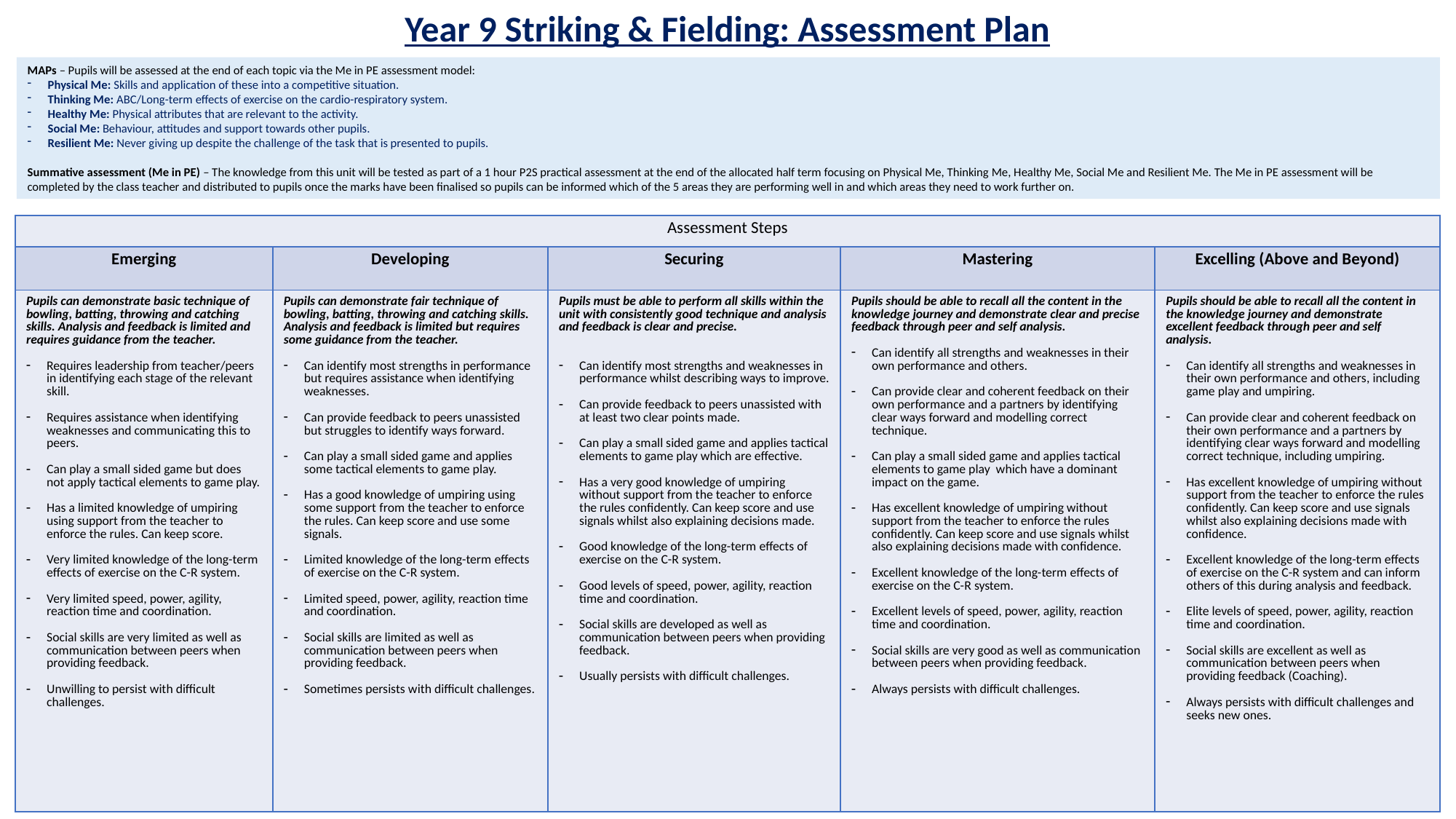

Year 9 Striking & Fielding: Assessment Plan
MAPs – Pupils will be assessed at the end of each topic via the Me in PE assessment model:
Physical Me: Skills and application of these into a competitive situation.
Thinking Me: ABC/Long-term effects of exercise on the cardio-respiratory system.
Healthy Me: Physical attributes that are relevant to the activity.
Social Me: Behaviour, attitudes and support towards other pupils.
Resilient Me: Never giving up despite the challenge of the task that is presented to pupils.

Summative assessment (Me in PE) – The knowledge from this unit will be tested as part of a 1 hour P2S practical assessment at the end of the allocated half term focusing on Physical Me, Thinking Me, Healthy Me, Social Me and Resilient Me. The Me in PE assessment will be completed by the class teacher and distributed to pupils once the marks have been finalised so pupils can be informed which of the 5 areas they are performing well in and which areas they need to work further on.
| Assessment Steps |  |  |  |  |
| --- | --- | --- | --- | --- |
| Emerging | Developing | Securing | Mastering | Excelling (Above and Beyond) |
| Pupils can demonstrate basic technique of bowling, batting, throwing and catching skills. Analysis and feedback is limited and requires guidance from the teacher. Requires leadership from teacher/peers in identifying each stage of the relevant skill. Requires assistance when identifying weaknesses and communicating this to peers. Can play a small sided game but does not apply tactical elements to game play. Has a limited knowledge of umpiring using support from the teacher to enforce the rules. Can keep score. Very limited knowledge of the long-term effects of exercise on the C-R system. Very limited speed, power, agility, reaction time and coordination. Social skills are very limited as well as communication between peers when providing feedback. Unwilling to persist with difficult challenges. | Pupils can demonstrate fair technique of bowling, batting, throwing and catching skills. Analysis and feedback is limited but requires some guidance from the teacher. Can identify most strengths in performance but requires assistance when identifying weaknesses. Can provide feedback to peers unassisted but struggles to identify ways forward. Can play a small sided game and applies some tactical elements to game play. Has a good knowledge of umpiring using some support from the teacher to enforce the rules. Can keep score and use some signals. Limited knowledge of the long-term effects of exercise on the C-R system. Limited speed, power, agility, reaction time and coordination. Social skills are limited as well as communication between peers when providing feedback. Sometimes persists with difficult challenges. | Pupils must be able to perform all skills within the unit with consistently good technique and analysis and feedback is clear and precise. Can identify most strengths and weaknesses in performance whilst describing ways to improve. Can provide feedback to peers unassisted with at least two clear points made. Can play a small sided game and applies tactical elements to game play which are effective. Has a very good knowledge of umpiring without support from the teacher to enforce the rules confidently. Can keep score and use signals whilst also explaining decisions made. Good knowledge of the long-term effects of exercise on the C-R system. Good levels of speed, power, agility, reaction time and coordination. Social skills are developed as well as communication between peers when providing feedback. Usually persists with difficult challenges. | Pupils should be able to recall all the content in the knowledge journey and demonstrate clear and precise feedback through peer and self analysis. Can identify all strengths and weaknesses in their own performance and others. Can provide clear and coherent feedback on their own performance and a partners by identifying clear ways forward and modelling correct technique. Can play a small sided game and applies tactical elements to game play which have a dominant impact on the game. Has excellent knowledge of umpiring without support from the teacher to enforce the rules confidently. Can keep score and use signals whilst also explaining decisions made with confidence. Excellent knowledge of the long-term effects of exercise on the C-R system. Excellent levels of speed, power, agility, reaction time and coordination. Social skills are very good as well as communication between peers when providing feedback. Always persists with difficult challenges. | Pupils should be able to recall all the content in the knowledge journey and demonstrate excellent feedback through peer and self analysis. Can identify all strengths and weaknesses in their own performance and others, including game play and umpiring. Can provide clear and coherent feedback on their own performance and a partners by identifying clear ways forward and modelling correct technique, including umpiring. Has excellent knowledge of umpiring without support from the teacher to enforce the rules confidently. Can keep score and use signals whilst also explaining decisions made with confidence. Excellent knowledge of the long-term effects of exercise on the C-R system and can inform others of this during analysis and feedback. Elite levels of speed, power, agility, reaction time and coordination. Social skills are excellent as well as communication between peers when providing feedback (Coaching). Always persists with difficult challenges and seeks new ones. |